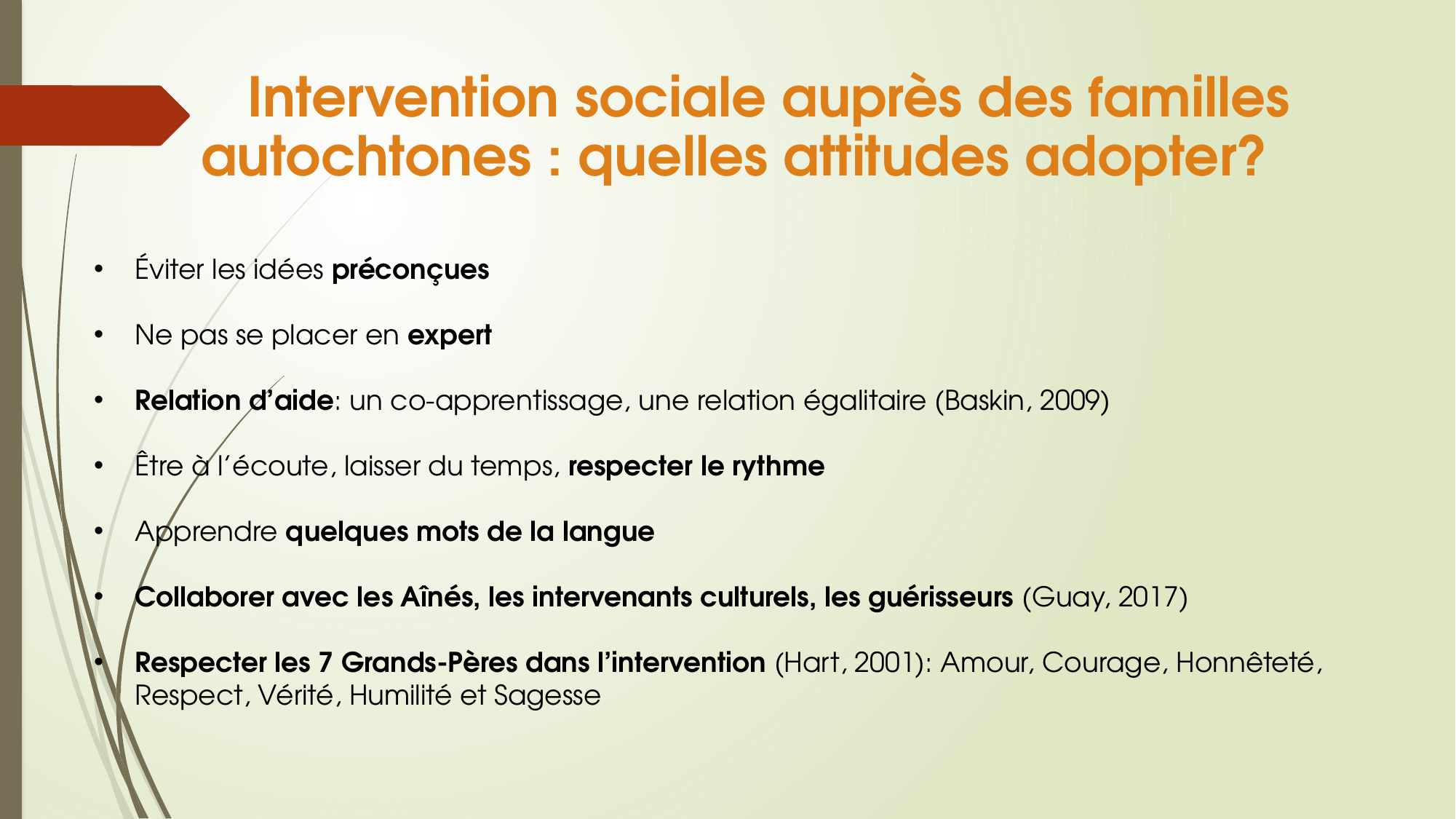

Intervention sociale auprès des familles autochtones : quelles attitudes adopter?

Éviter les idées préconçues

Ne pas se placer en expert

Relation d’aide: un co-apprentissage, une relation égalitaire (Baskin, 2009)

Être à l’écoute, laisser du temps, respecter le rythme

Apprendre quelques mots de la langue

Collaborer avec les Aînés, les intervenants culturels, les guérisseurs (Guay, 2017)

Respecter les 7 Grands-Pères dans l’intervention (Hart, 2001): Amour, Courage, Honnêteté, Respect, Vérité, Humilité et Sagesse